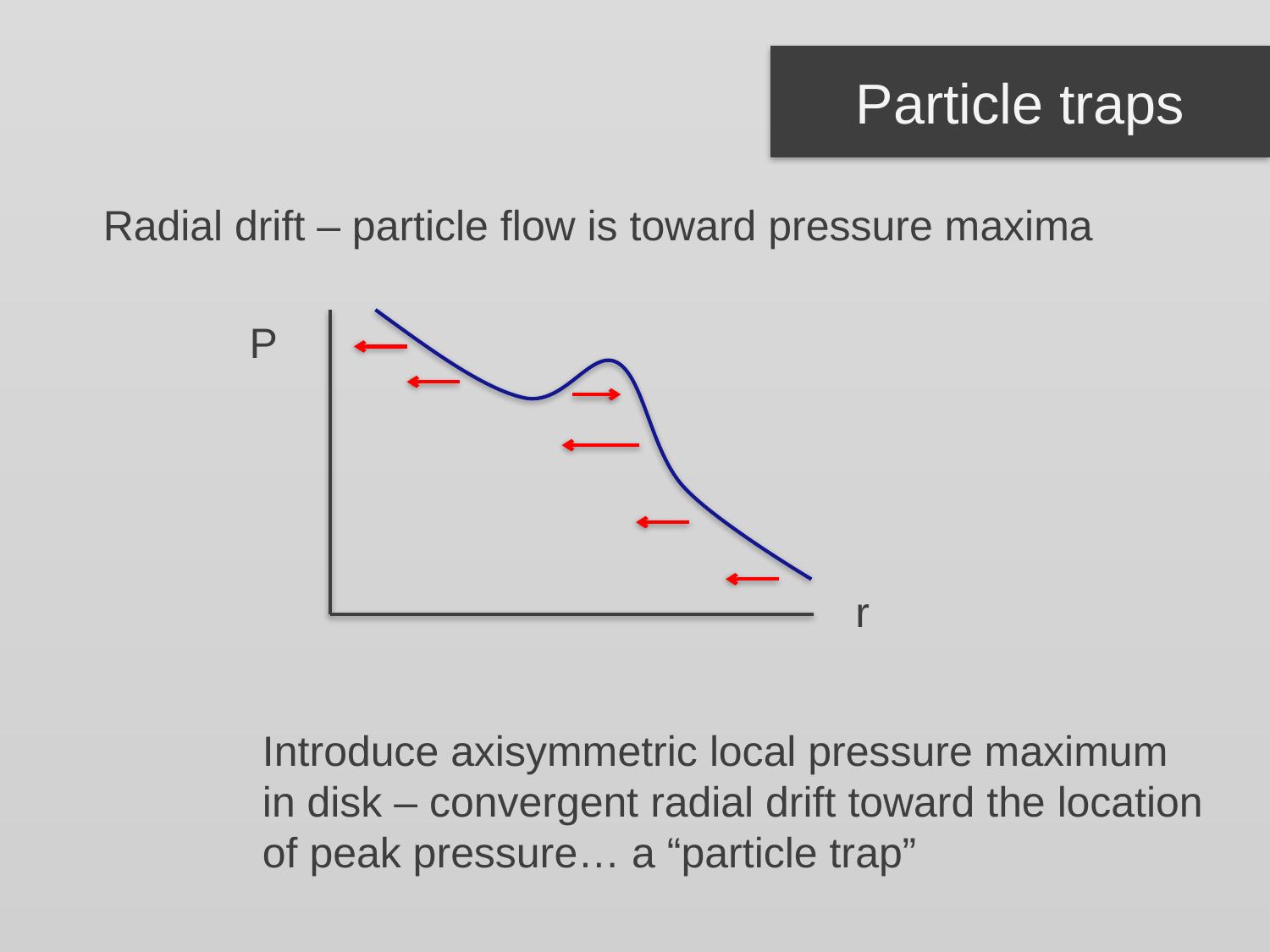

Particle traps
Radial drift – particle flow is toward pressure maxima
P

r
Introduce axisymmetric local pressure maximum
in disk – convergent radial drift toward the location
of peak pressure… a “particle trap”